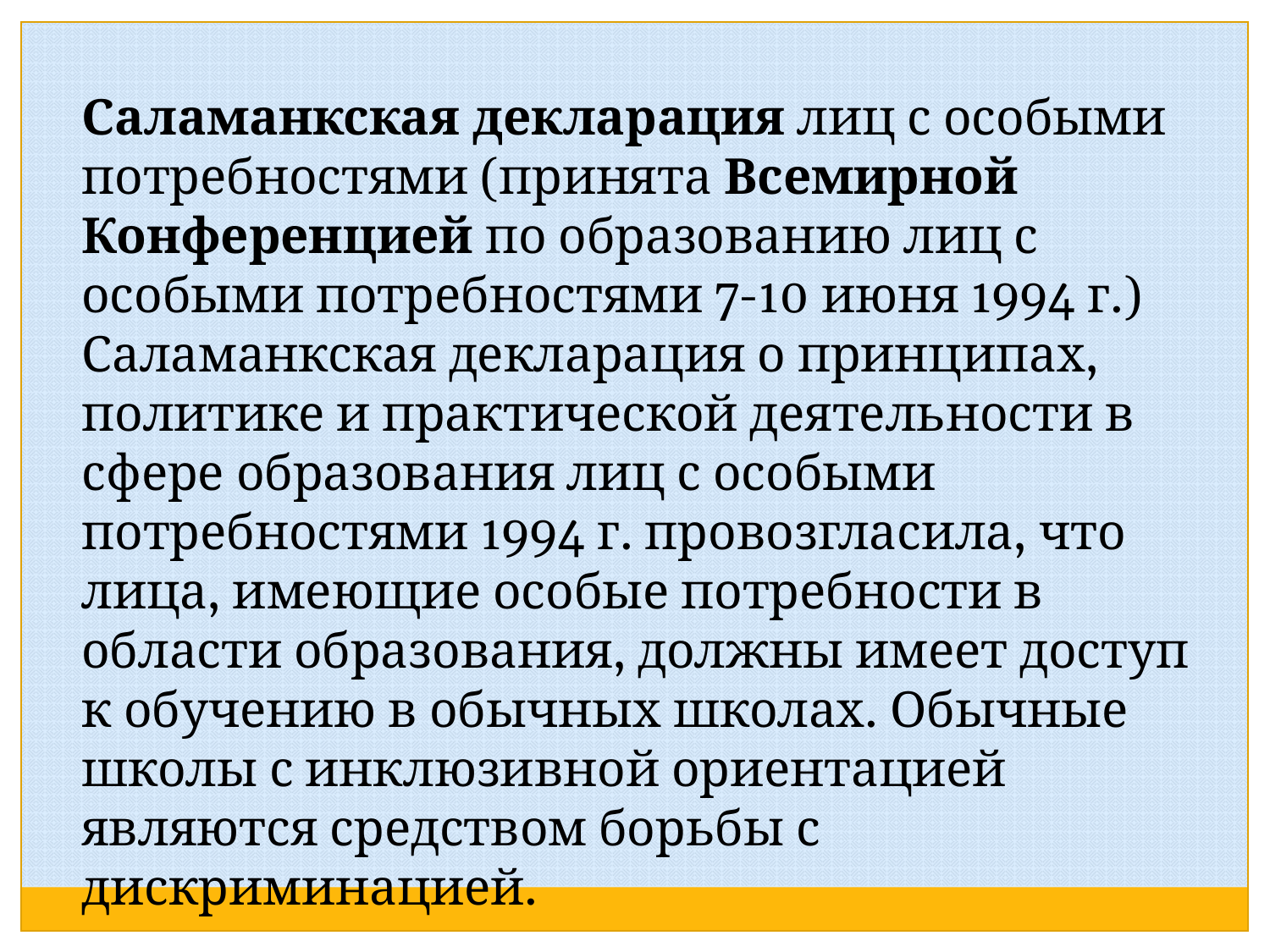

Саламанкская декларация лиц с особыми потребностями (принята Всемирной Конференцией по образованию лиц с особыми потребностями 7-10 июня 1994 г.) Саламанкская декларация о принципах, политике и практической деятельности в сфере образования лиц с особыми потребностями 1994 г. провозгласила, что лица, имеющие особые потребности в области образования, должны имеет доступ к обучению в обычных школах. Обычные школы с инклюзивной ориентацией являются средством борьбы с дискриминацией.